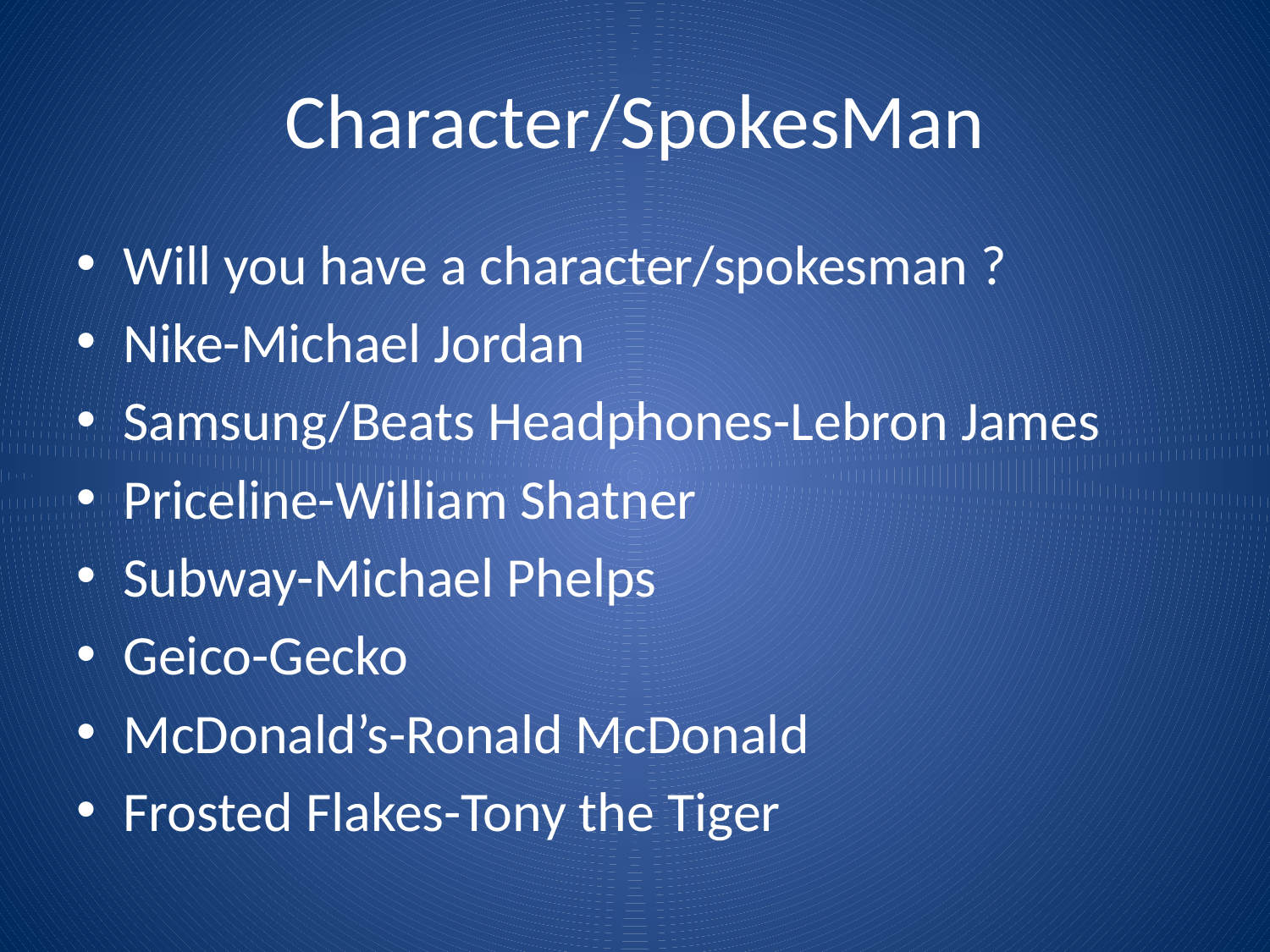

# Character/SpokesMan
Will you have a character/spokesman ?
Nike-Michael Jordan
Samsung/Beats Headphones-Lebron James
Priceline-William Shatner
Subway-Michael Phelps
Geico-Gecko
McDonald’s-Ronald McDonald
Frosted Flakes-Tony the Tiger